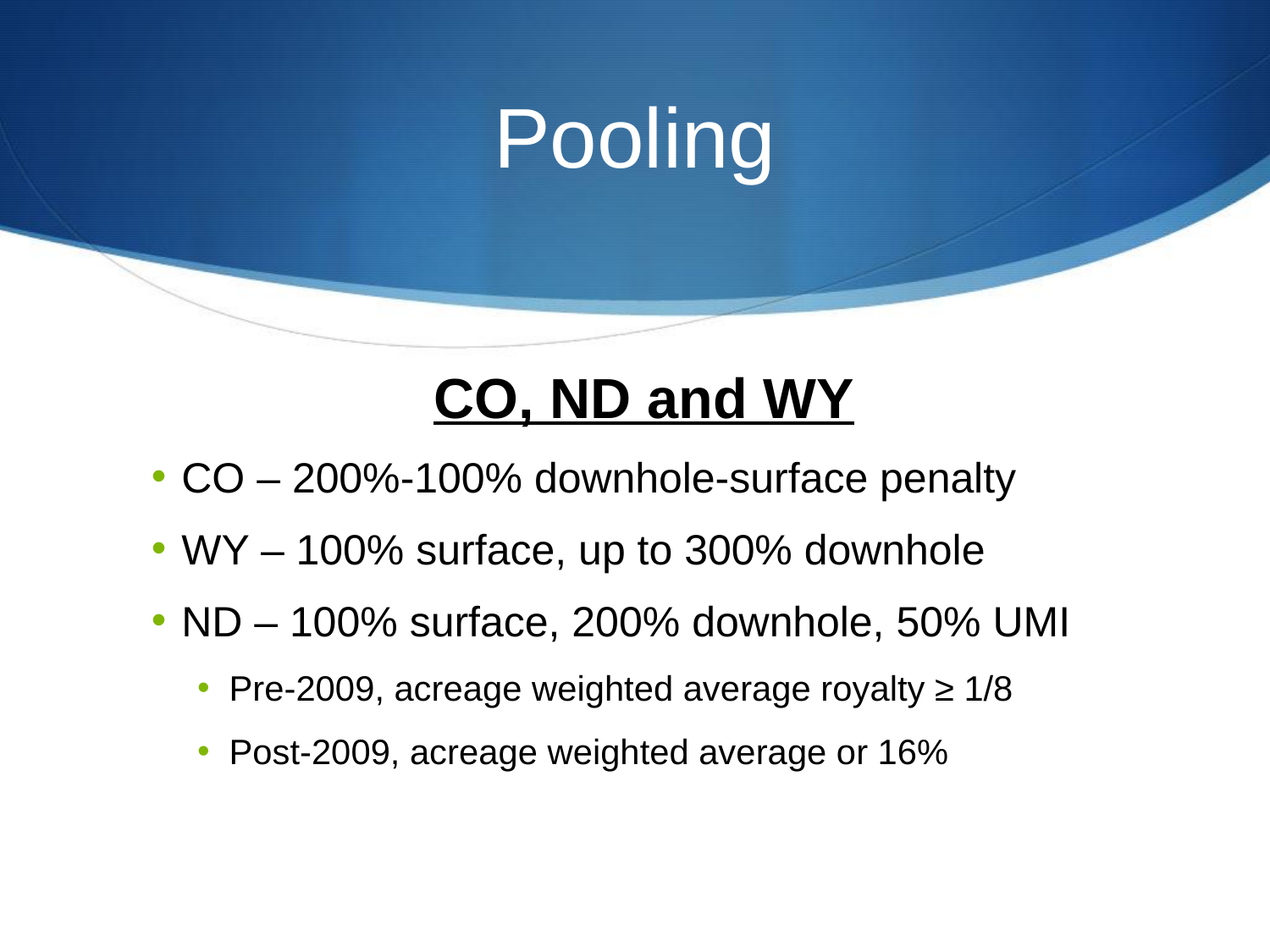

# Pooling
CO, ND and WY
CO – 200%-100% downhole-surface penalty
WY – 100% surface, up to 300% downhole
ND – 100% surface, 200% downhole, 50% UMI
Pre-2009, acreage weighted average royalty ≥ 1/8
Post-2009, acreage weighted average or 16%